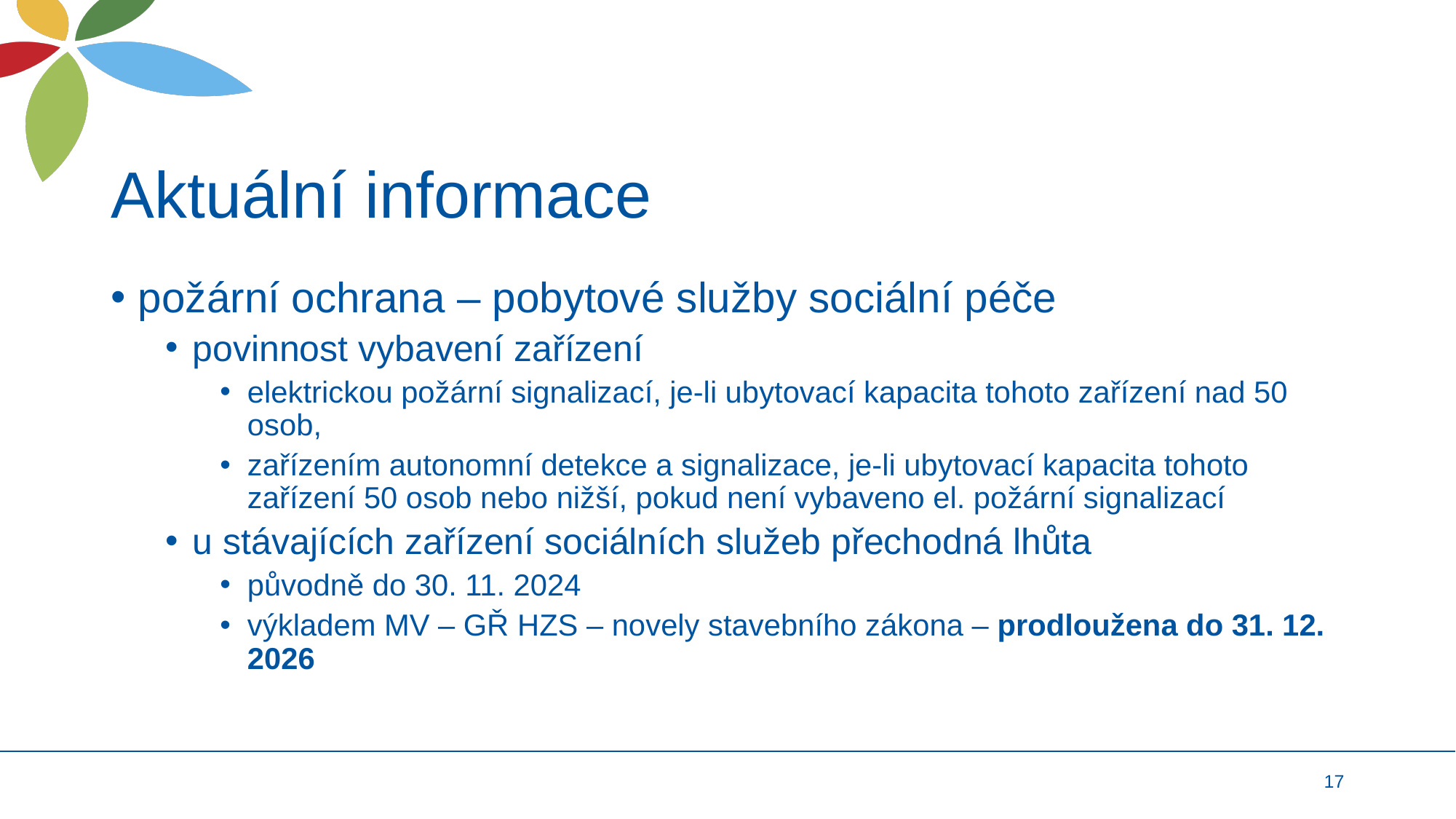

# Aktuální informace
požární ochrana – pobytové služby sociální péče
povinnost vybavení zařízení
elektrickou požární signalizací, je-li ubytovací kapacita tohoto zařízení nad 50 osob,
zařízením autonomní detekce a signalizace, je-li ubytovací kapacita tohoto zařízení 50 osob nebo nižší, pokud není vybaveno el. požární signalizací
u stávajících zařízení sociálních služeb přechodná lhůta
původně do 30. 11. 2024
výkladem MV – GŘ HZS – novely stavebního zákona – prodloužena do 31. 12. 2026

17